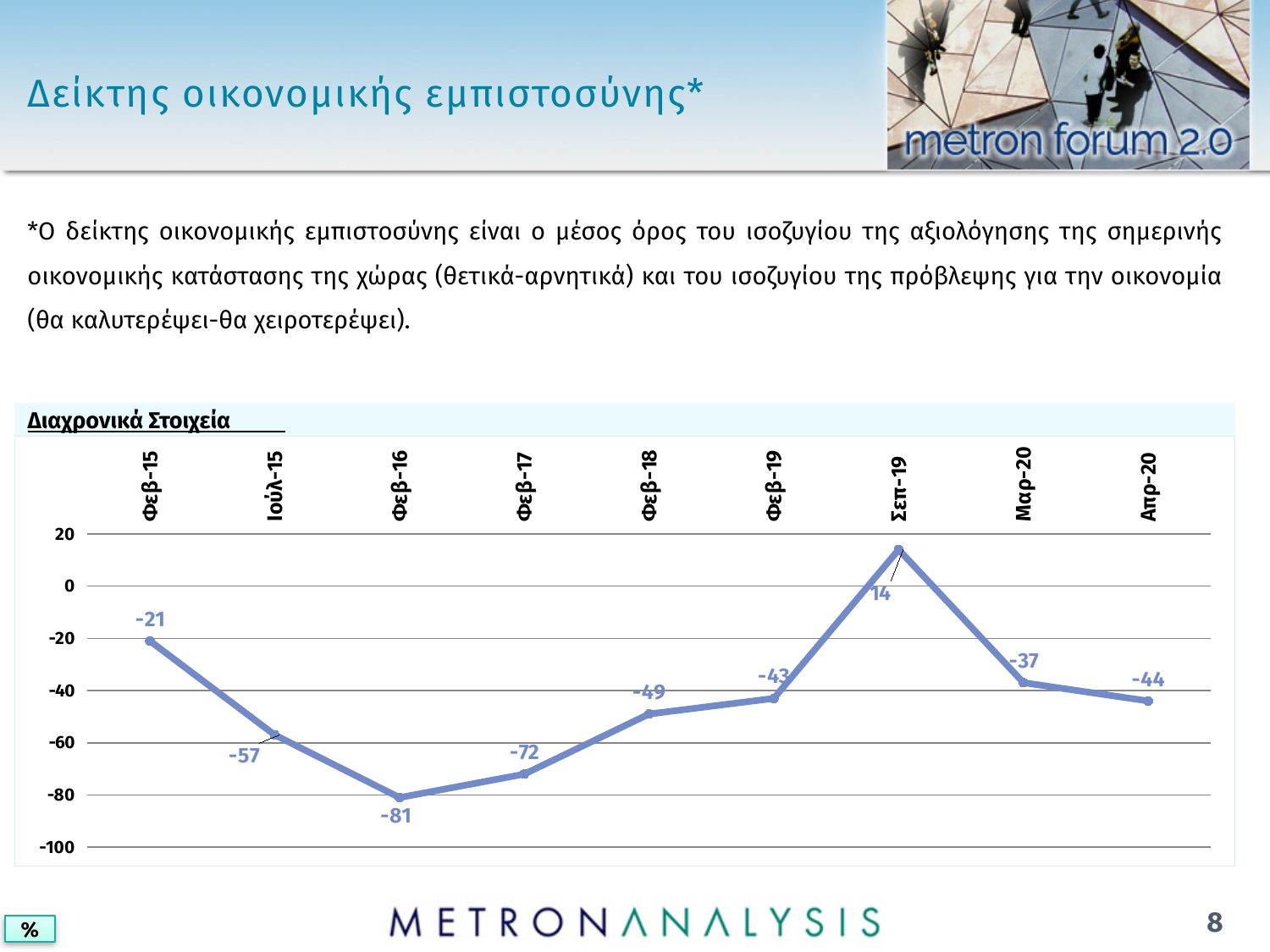

# Δείκτης οικονομικής εμπιστοσύνης*
*Ο δείκτης οικονομικής εμπιστοσύνης είναι ο μέσος όρος του ισοζυγίου της αξιολόγησης της σημερινής οικονομικής κατάστασης της χώρας (θετικά-αρνητικά) και του ισοζυγίου της πρόβλεψης για την οικονομία (θα καλυτερέψει-θα χειροτερέψει).
Διαχρονικά Στοιχεία

### Chart

| Category | Series 1 |
|---|---|
| Φεβ-15 | -21.0 |
| Ιούλ-15  | -57.0 |
| Φεβ-16 | -81.0 |
| Φεβ-17 | -72.0 |
| Φεβ-18 | -49.0 |
| Φεβ-19 | -43.0 |
| Σεπ-19 | 14.0 |
| Μαρ-20 | -37.0 |
| Απρ-20 | -44.0 |
8
%